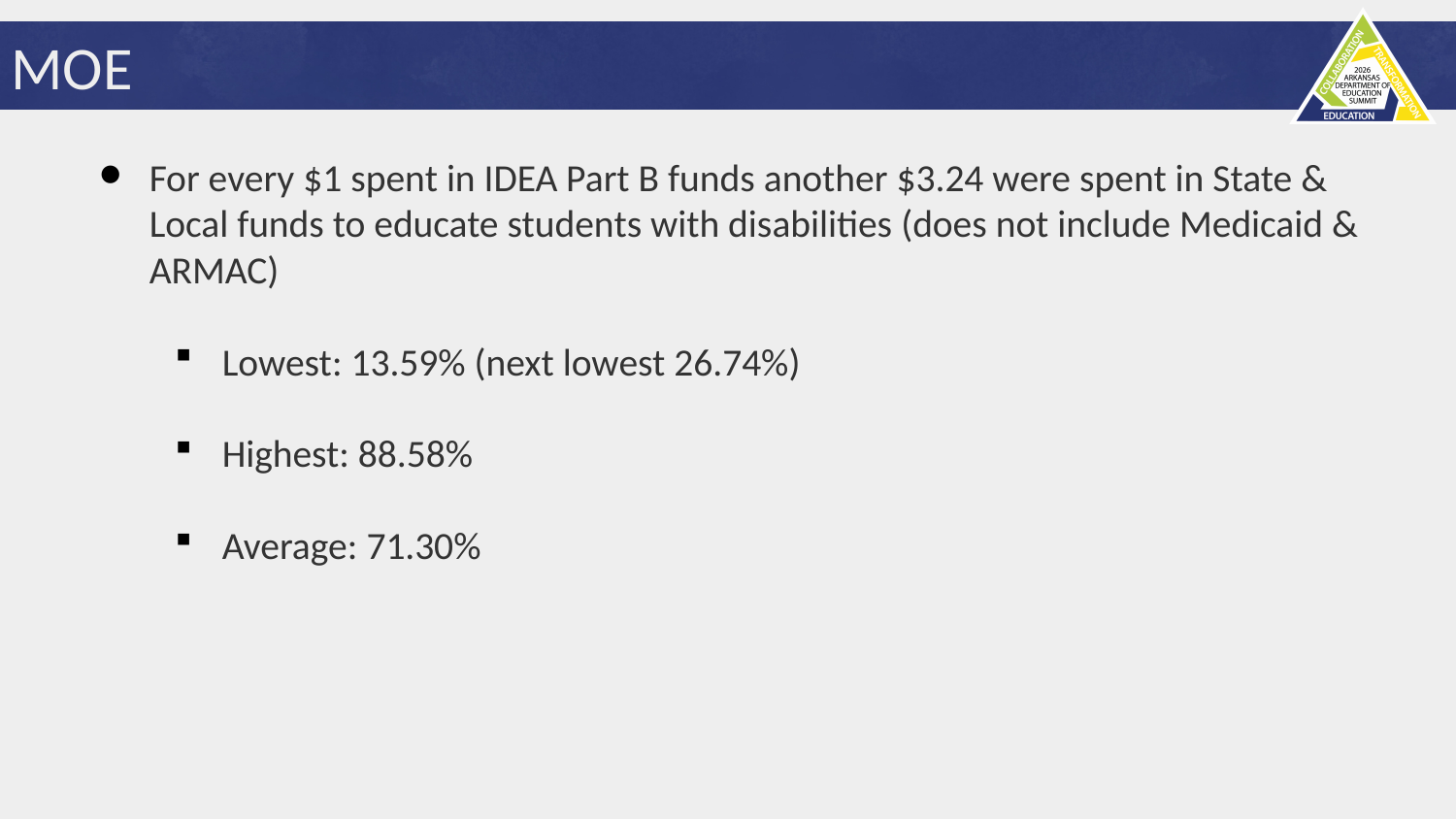

# MOE
For every $1 spent in IDEA Part B funds another $3.24 were spent in State & Local funds to educate students with disabilities (does not include Medicaid & ARMAC)

Lowest: 13.59% (next lowest 26.74%)

Highest: 88.58%

Average: 71.30%